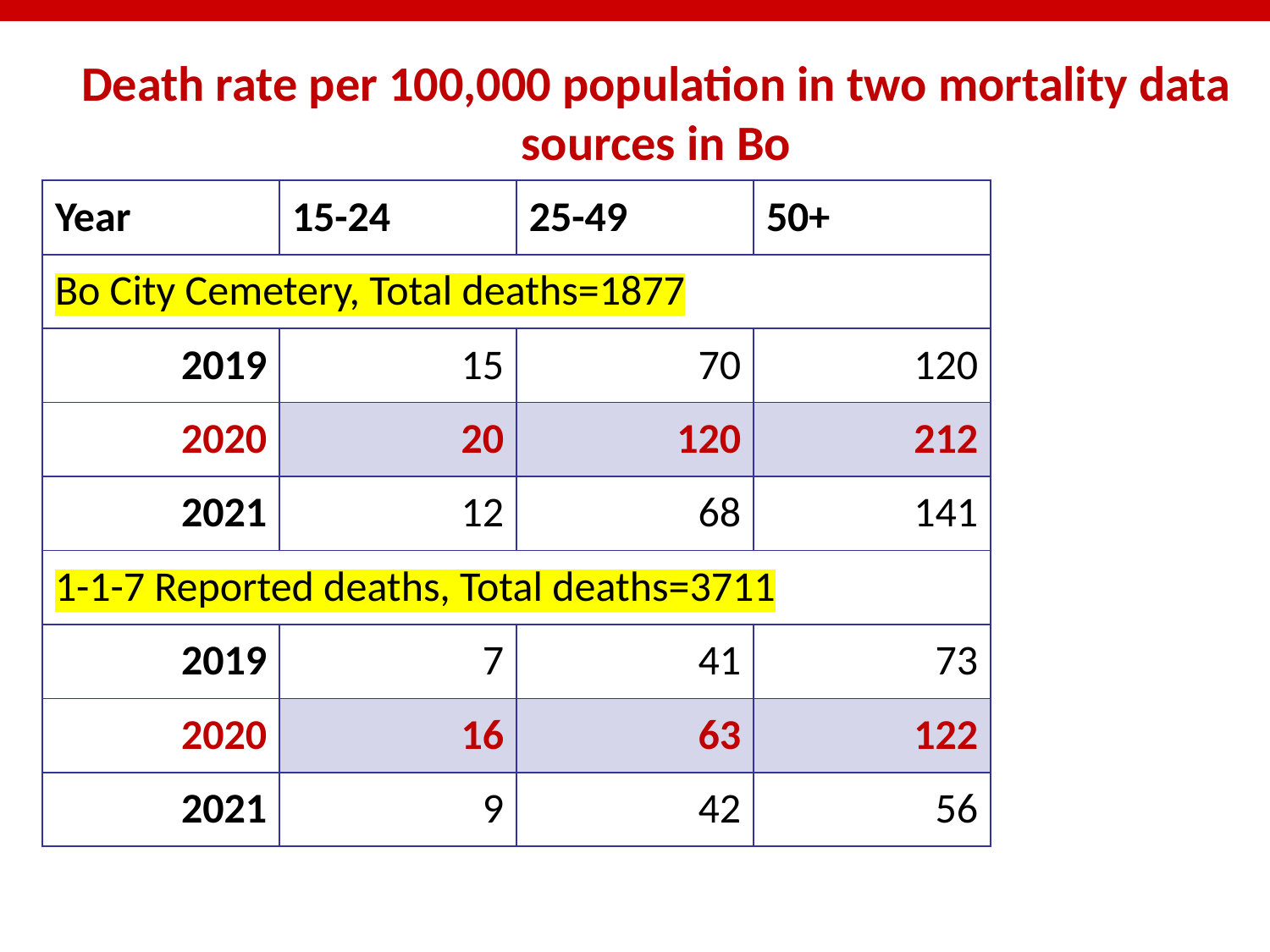

# Death rate per 100,000 population in two mortality data sources in Bo
| Year | 15-24 | 25-49 | 50+ |
| --- | --- | --- | --- |
| Bo City Cemetery, Total deaths=1877 |  |  |  |
| 2019 | 15 | 70 | 120 |
| 2020 | 20 | 120 | 212 |
| 2021 | 12 | 68 | 141 |
| 1-1-7 Reported deaths, Total deaths=3711 |  |  |  |
| 2019 | 7 | 41 | 73 |
| 2020 | 16 | 63 | 122 |
| 2021 | 9 | 42 | 56 |